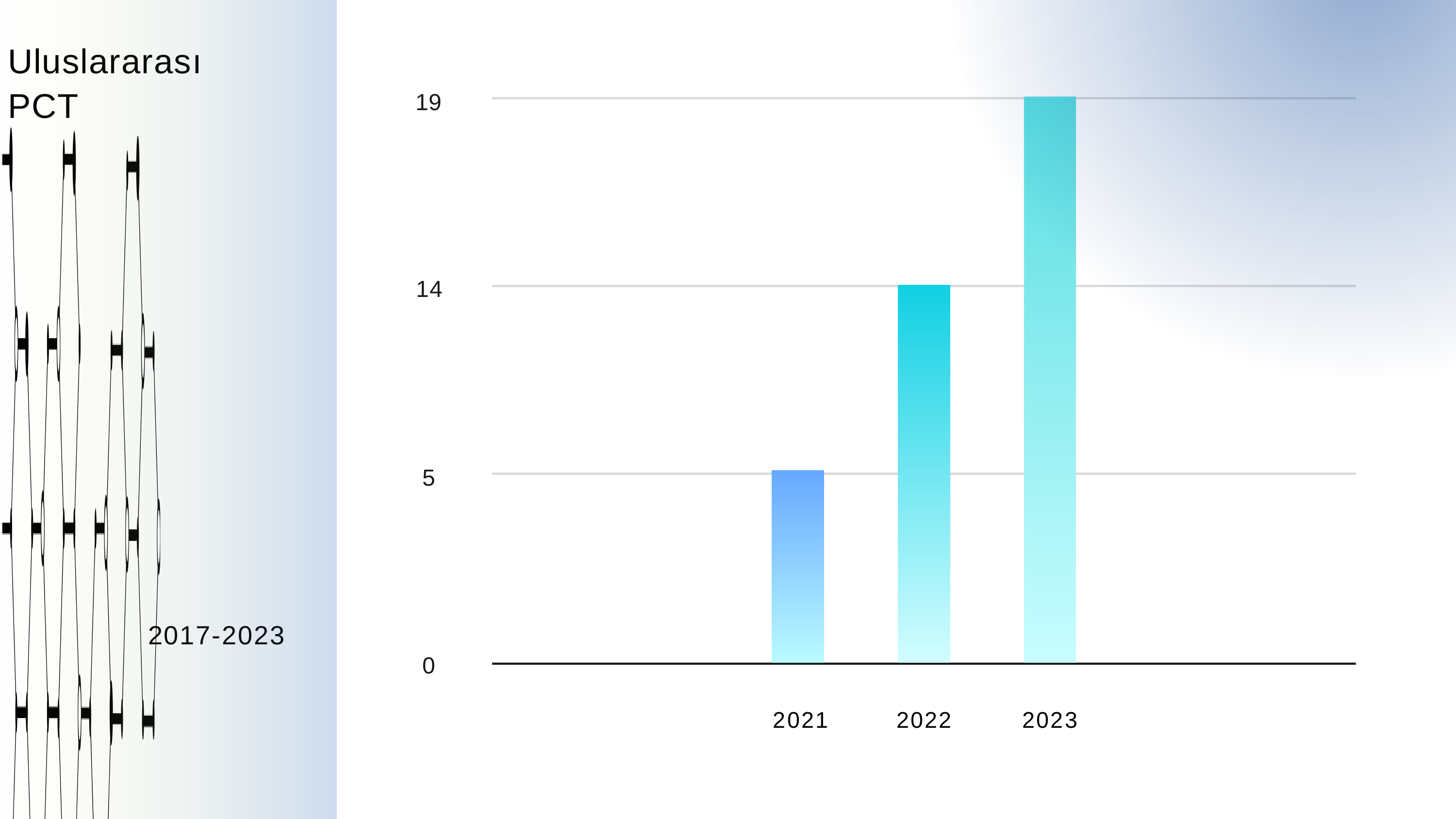

Uluslararası
PCT
19

14

5

2017-2023
0

2021
2022
2023